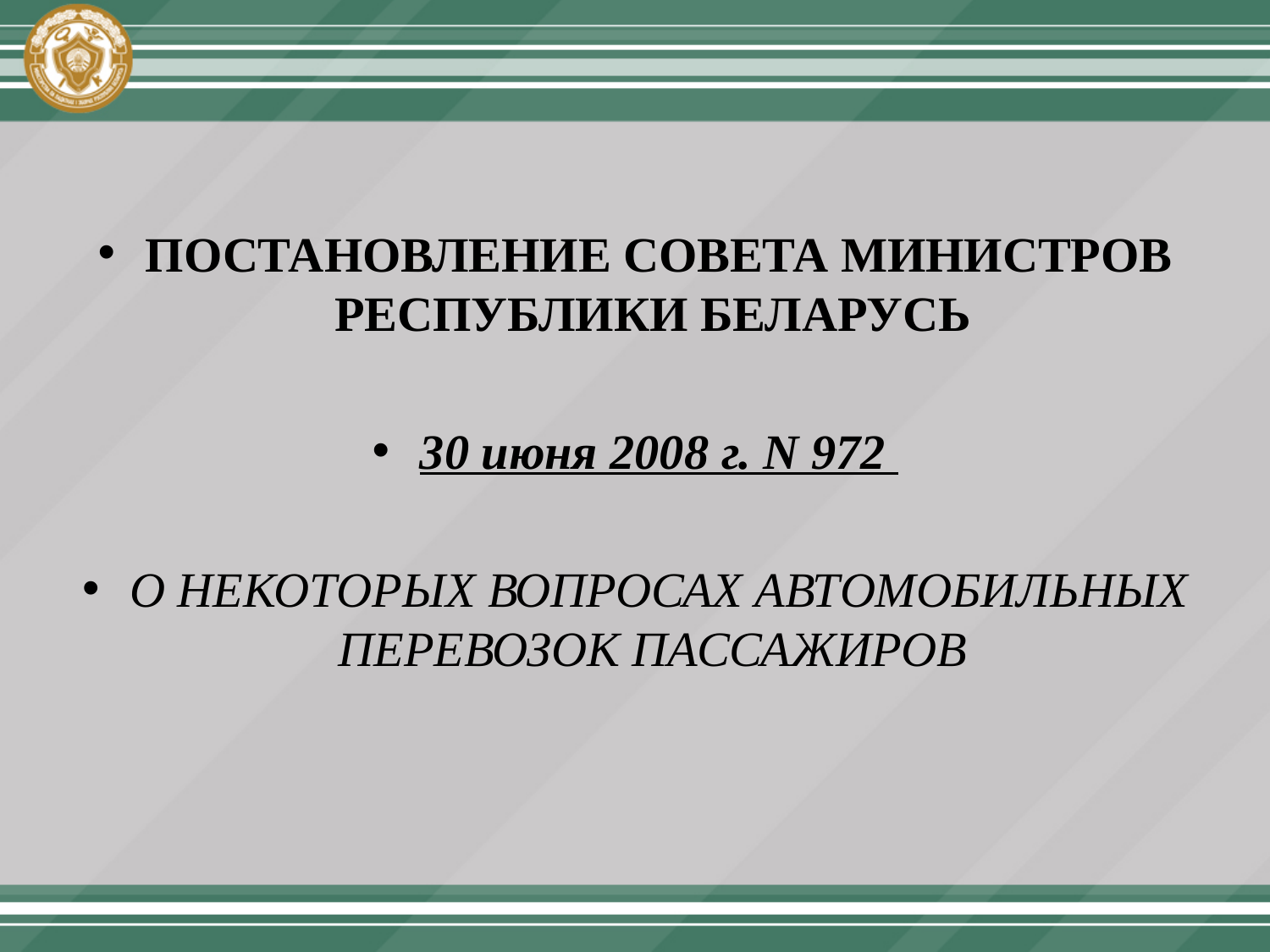

#
ПОСТАНОВЛЕНИЕ СОВЕТА МИНИСТРОВ РЕСПУБЛИКИ БЕЛАРУСЬ

30 июня 2008 г. N 972

О НЕКОТОРЫХ ВОПРОСАХ АВТОМОБИЛЬНЫХ ПЕРЕВОЗОК ПАССАЖИРОВ